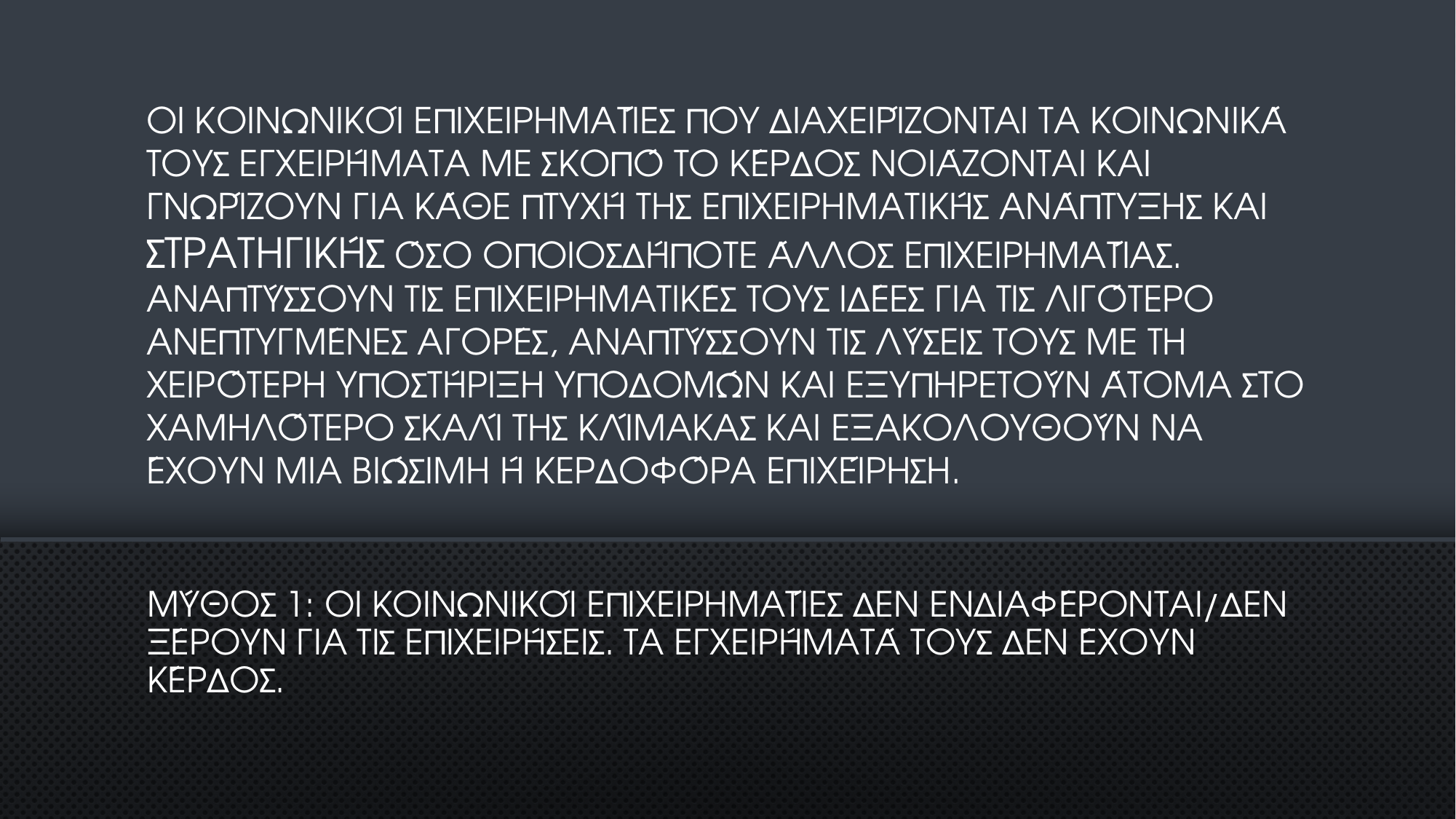

Οι κοινωνικοί επιχειρηματίες που διαχειρίζονται τα κοινωνικά τους εγχειρήματα με σκοπό το κέρδος νοιάζονται και γνωρίζουν για κάθε πτυχή της επιχειρηματικής ανάπτυξης και στρατηγικής όσο οποιοσδήποτε άλλος επιχειρηματίας. Αναπτύσσουν τις επιχειρηματικές τους ιδέες για τις λιγότερο ανεπτυγμένες αγορές, αναπτύσσουν τις λύσεις τους με τη χειρότερη υποστήριξη υποδομών και εξυπηρετούν άτομα στο χαμηλότερο σκαλί της κλίμακας και εξακολουθούν να έχουν μια βιώσιμη ή κερδοφόρα επιχείρηση.

# Μύθος 1: Οι κοινωνικοί επιχειρηματίες δεν ενδιαφέρονται/δεν ξέρουν για τις επιχειρήσεις. Τα εγχειρήματά τους δεν έχουν κέρδος.